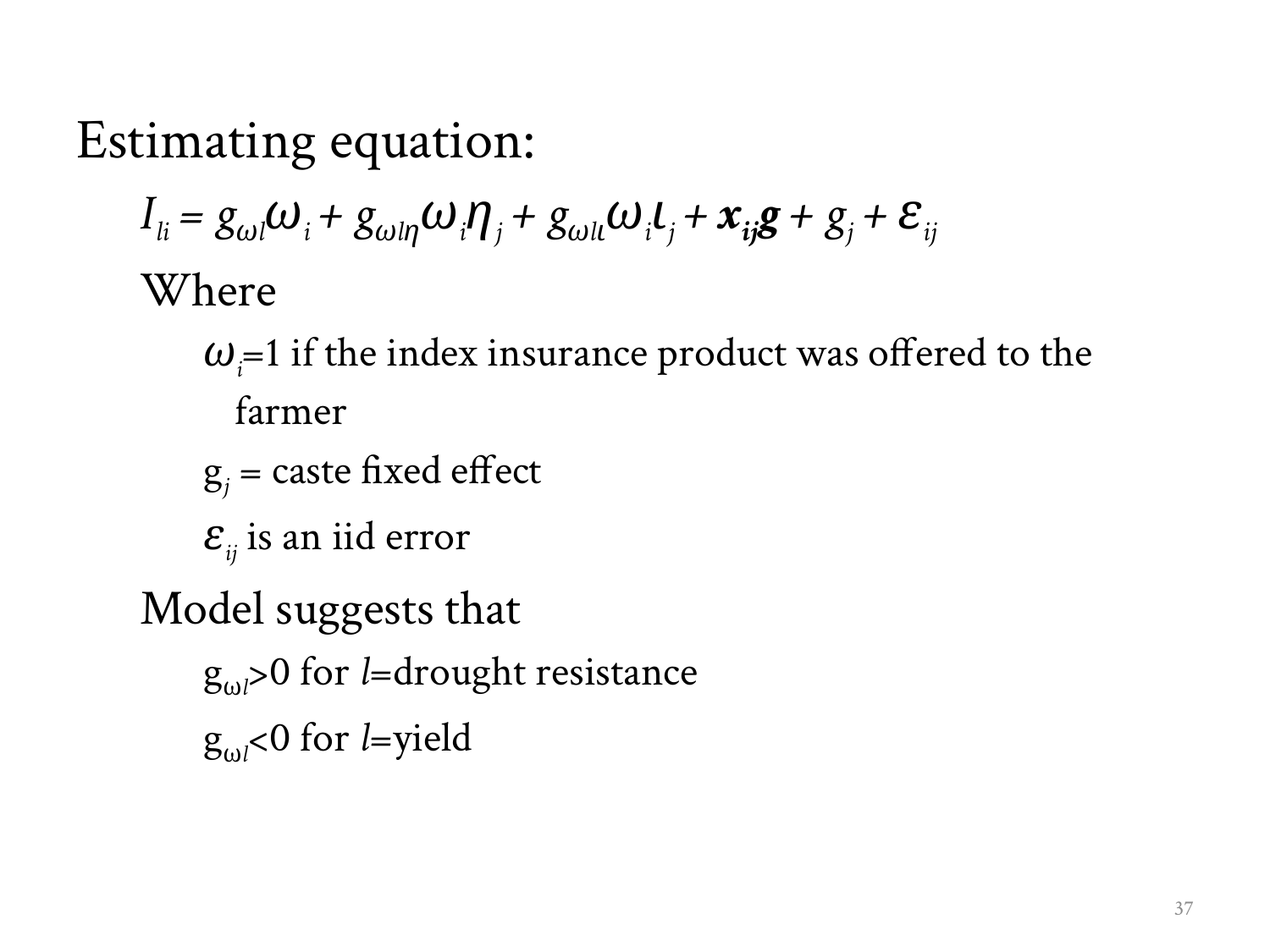

Estimating equation:
Ili = gωlωi + gωlηωiηj + gωlιωiιj + xijg + gj + εij
Where
ωi=1 if the index insurance product was offered to the farmer
gj = caste fixed effect
εij is an iid error
Model suggests that
gωl>0 for l=drought resistance
gωl<0 for l=yield
37